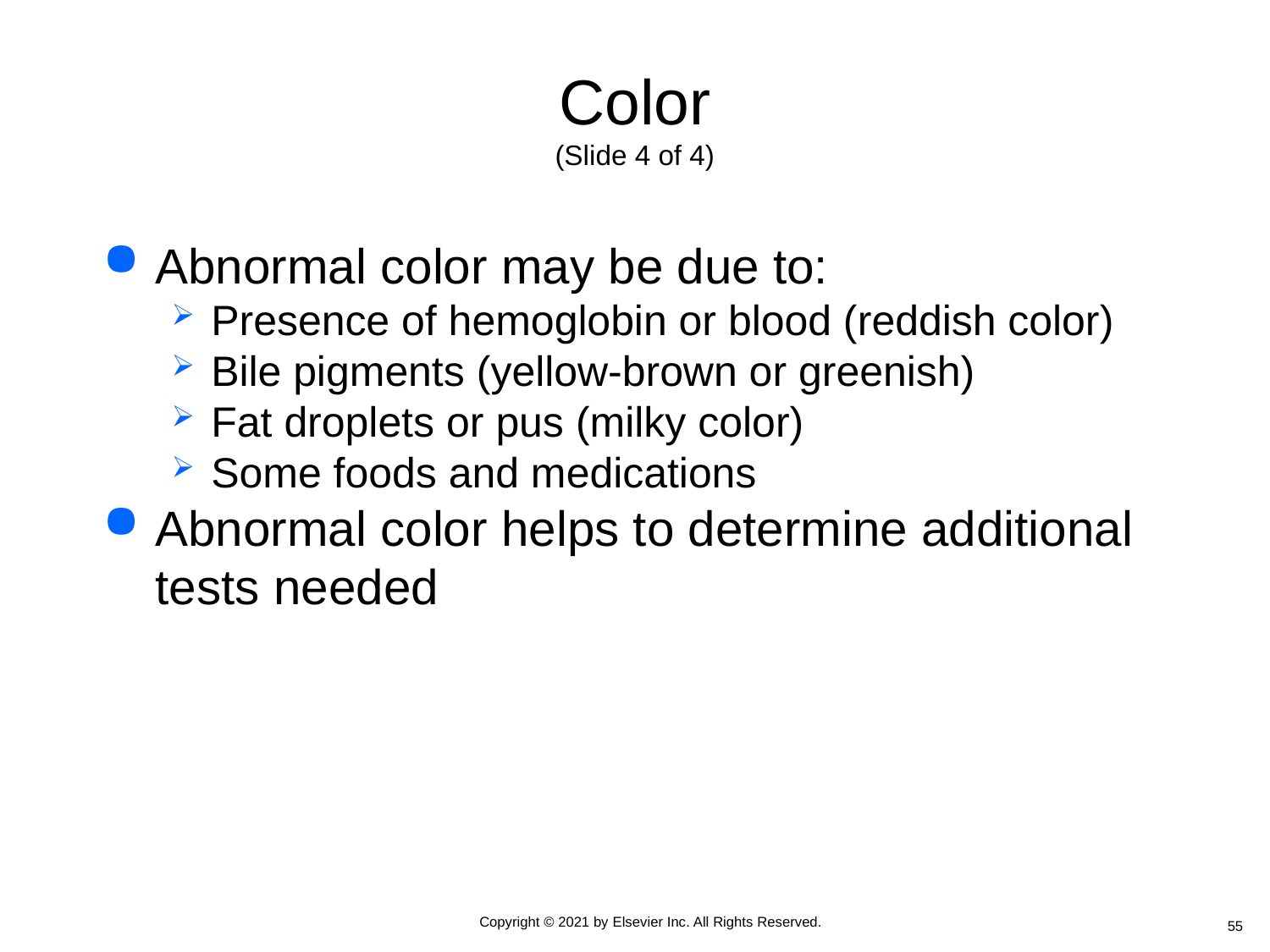

# Color (Slide 4 of 4)
Abnormal color may be due to:
Presence of hemoglobin or blood (reddish color)
Bile pigments (yellow-brown or greenish)
Fat droplets or pus (milky color)
Some foods and medications
Abnormal color helps to determine additional tests needed
55